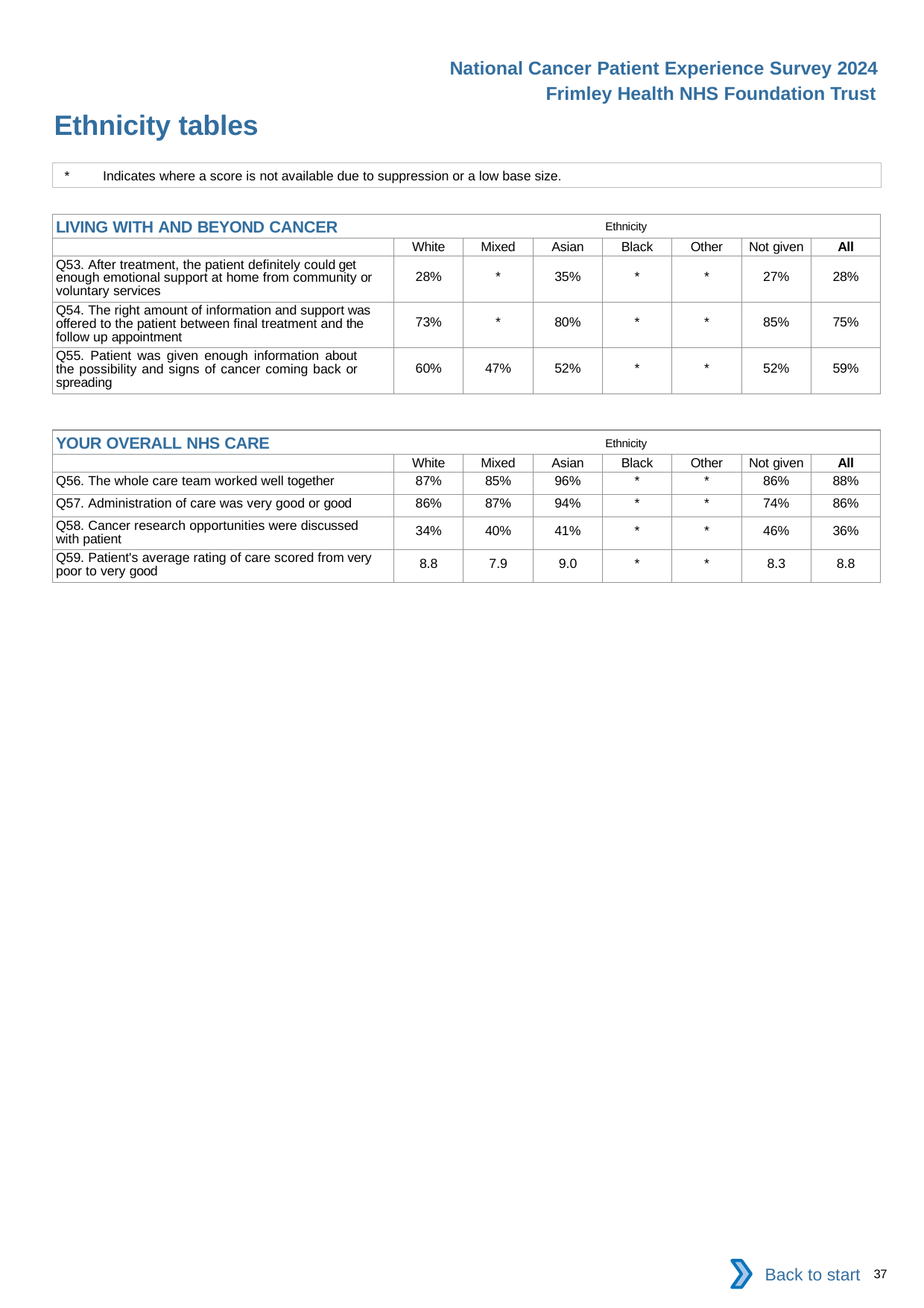

National Cancer Patient Experience Survey 2024
Frimley Health NHS Foundation Trust
Ethnicity tables
*	Indicates where a score is not available due to suppression or a low base size.
| LIVING WITH AND BEYOND CANCER Ethnicity |  |  |  |  |  |  |  |
| --- | --- | --- | --- | --- | --- | --- | --- |
|  | White | Mixed | Asian | Black | Other | Not given | All |
| Q53. After treatment, the patient definitely could get enough emotional support at home from community or voluntary services | 28% | \* | 35% | \* | \* | 27% | 28% |
| Q54. The right amount of information and support was offered to the patient between final treatment and the follow up appointment | 73% | \* | 80% | \* | \* | 85% | 75% |
| Q55. Patient was given enough information about the possibility and signs of cancer coming back or spreading | 60% | 47% | 52% | \* | \* | 52% | 59% |
| YOUR OVERALL NHS CARE Ethnicity |  |  |  |  |  |  |  |
| --- | --- | --- | --- | --- | --- | --- | --- |
|  | White | Mixed | Asian | Black | Other | Not given | All |
| Q56. The whole care team worked well together | 87% | 85% | 96% | \* | \* | 86% | 88% |
| Q57. Administration of care was very good or good | 86% | 87% | 94% | \* | \* | 74% | 86% |
| Q58. Cancer research opportunities were discussed with patient | 34% | 40% | 41% | \* | \* | 46% | 36% |
| Q59. Patient's average rating of care scored from very poor to very good | 8.8 | 7.9 | 9.0 | \* | \* | 8.3 | 8.8 |
Back to start

37